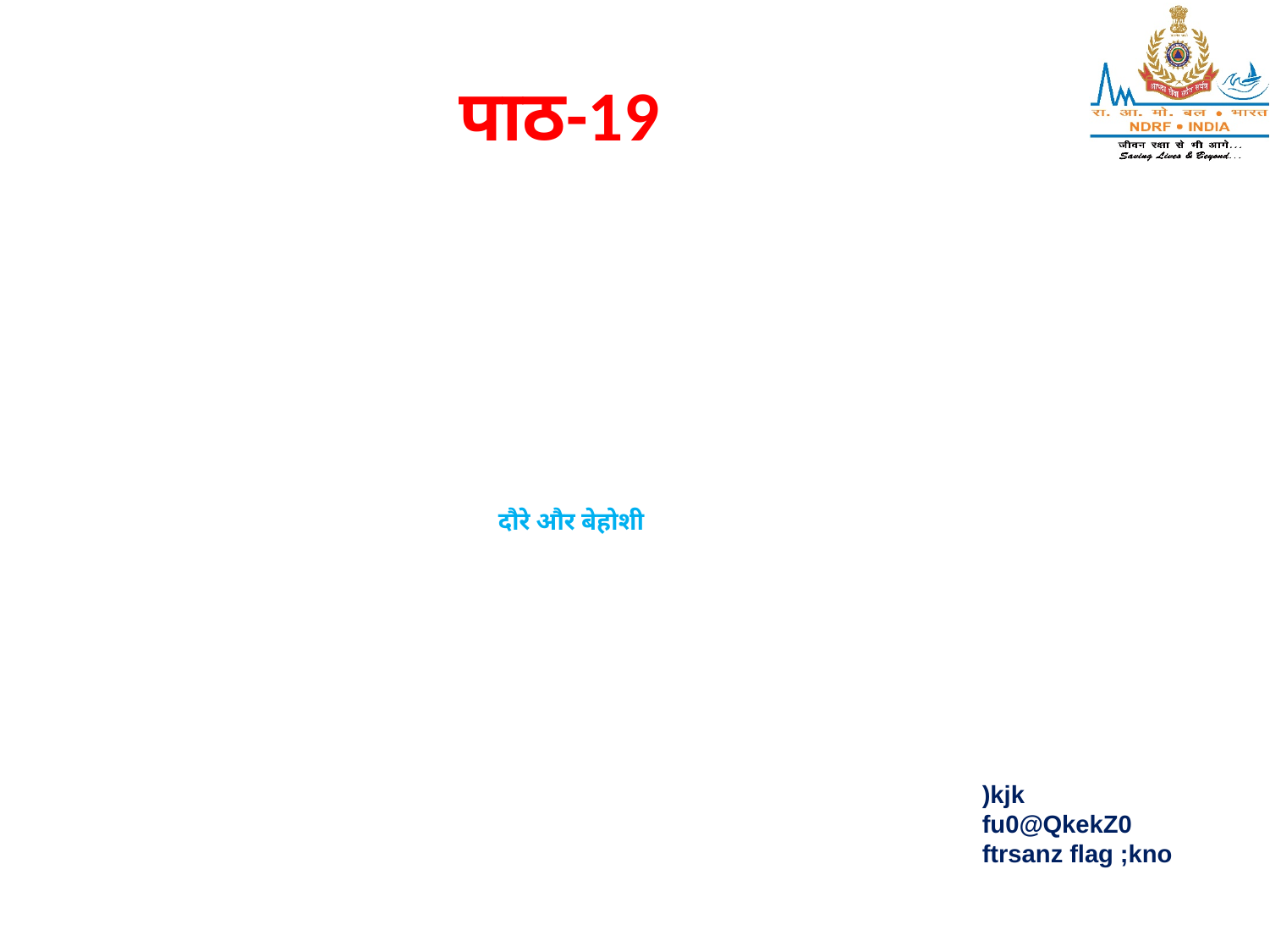

पाठ-19
# दौरे और बेहोशी
)kjk
fu0@QkekZ0
ftrsanz flag ;kno